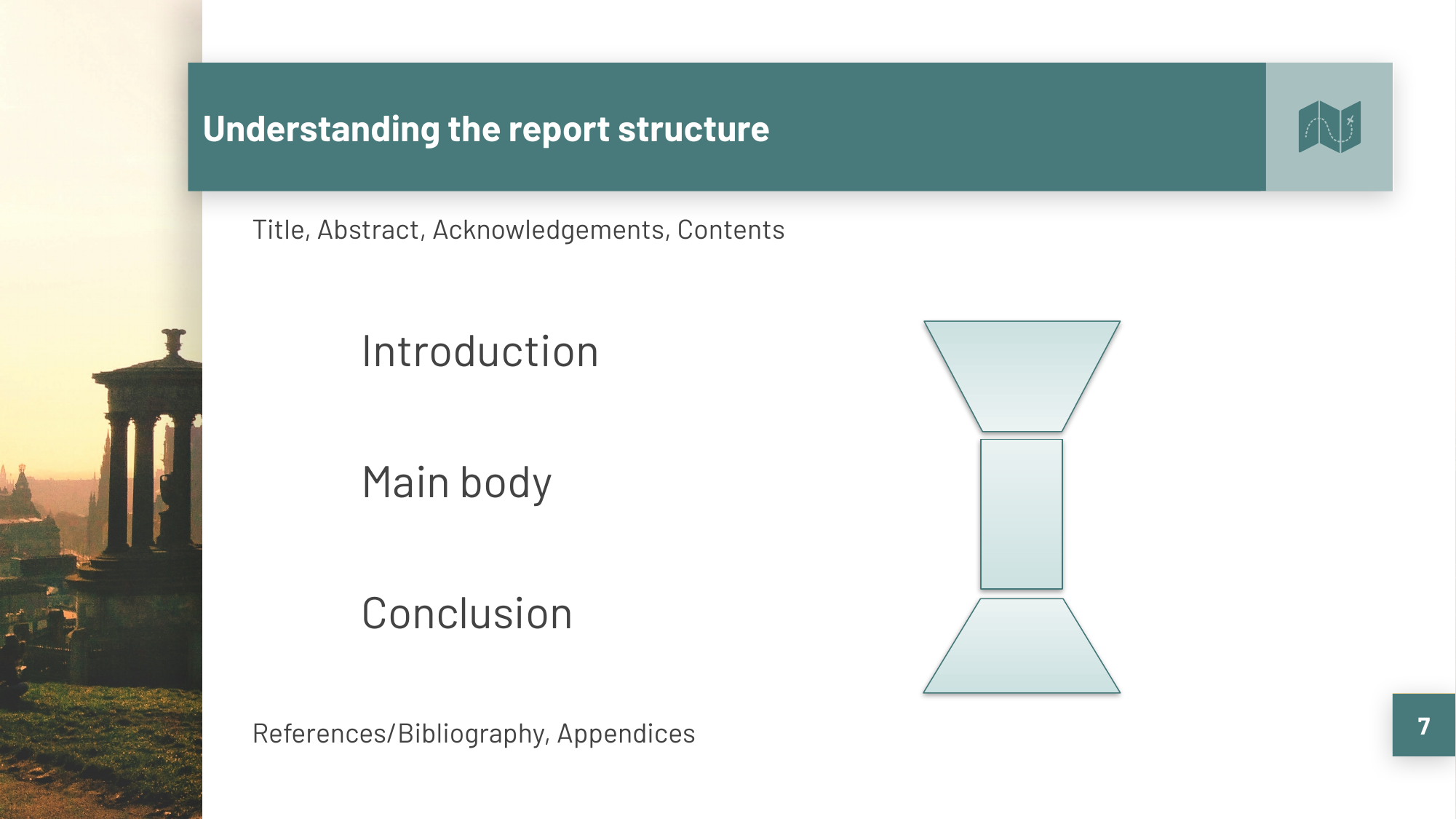

# Understanding the report structure

Title, Abstract, Acknowledgements, Contents

	Introduction

	Main body

	Conclusion

References/Bibliography, Appendices

7